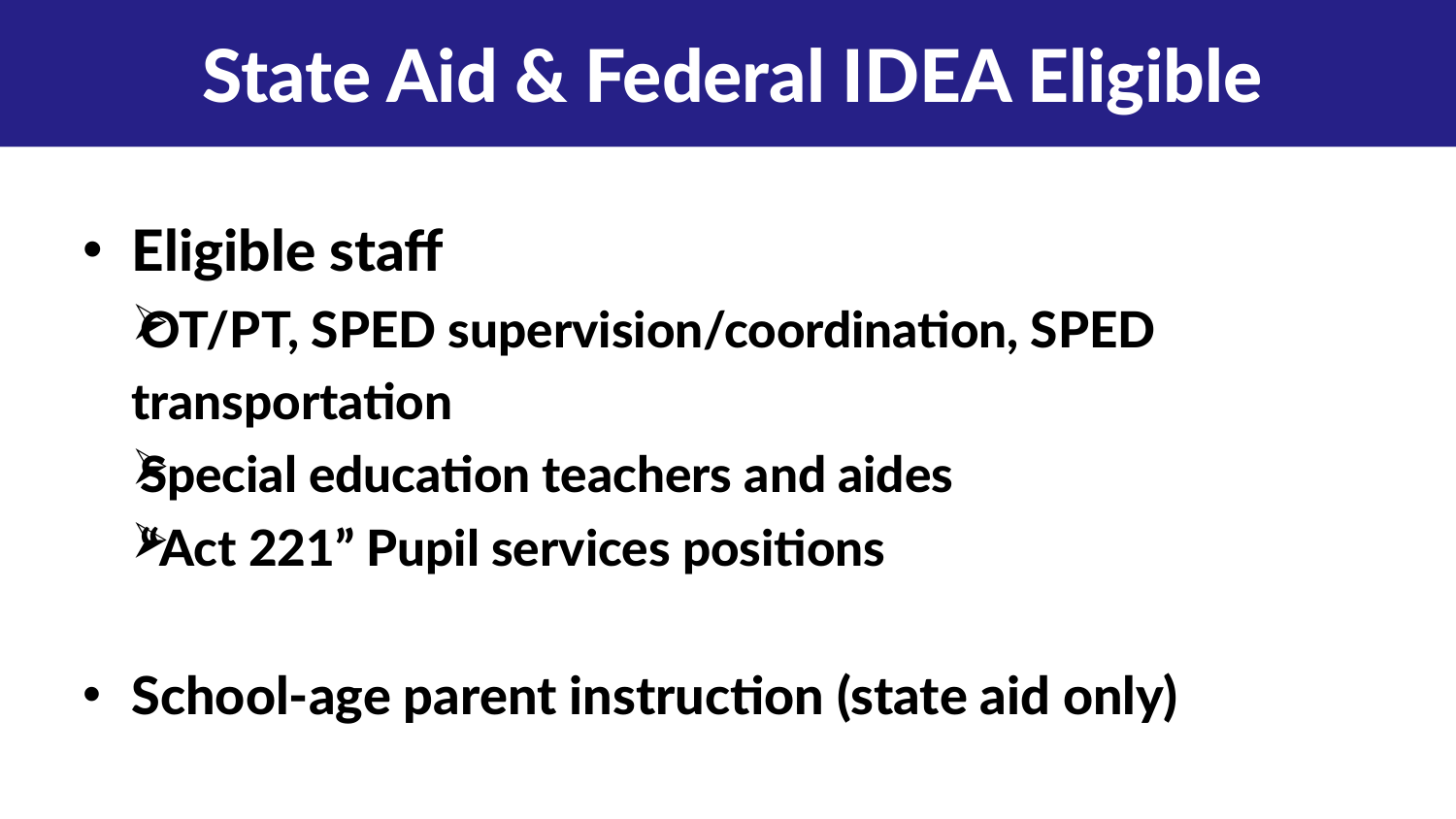

State Aid & Federal IDEA Eligible
Eligible staff
OT/PT, SPED supervision/coordination, SPED transportation
Special education teachers and aides
“Act 221” Pupil services positions

School-age parent instruction (state aid only)